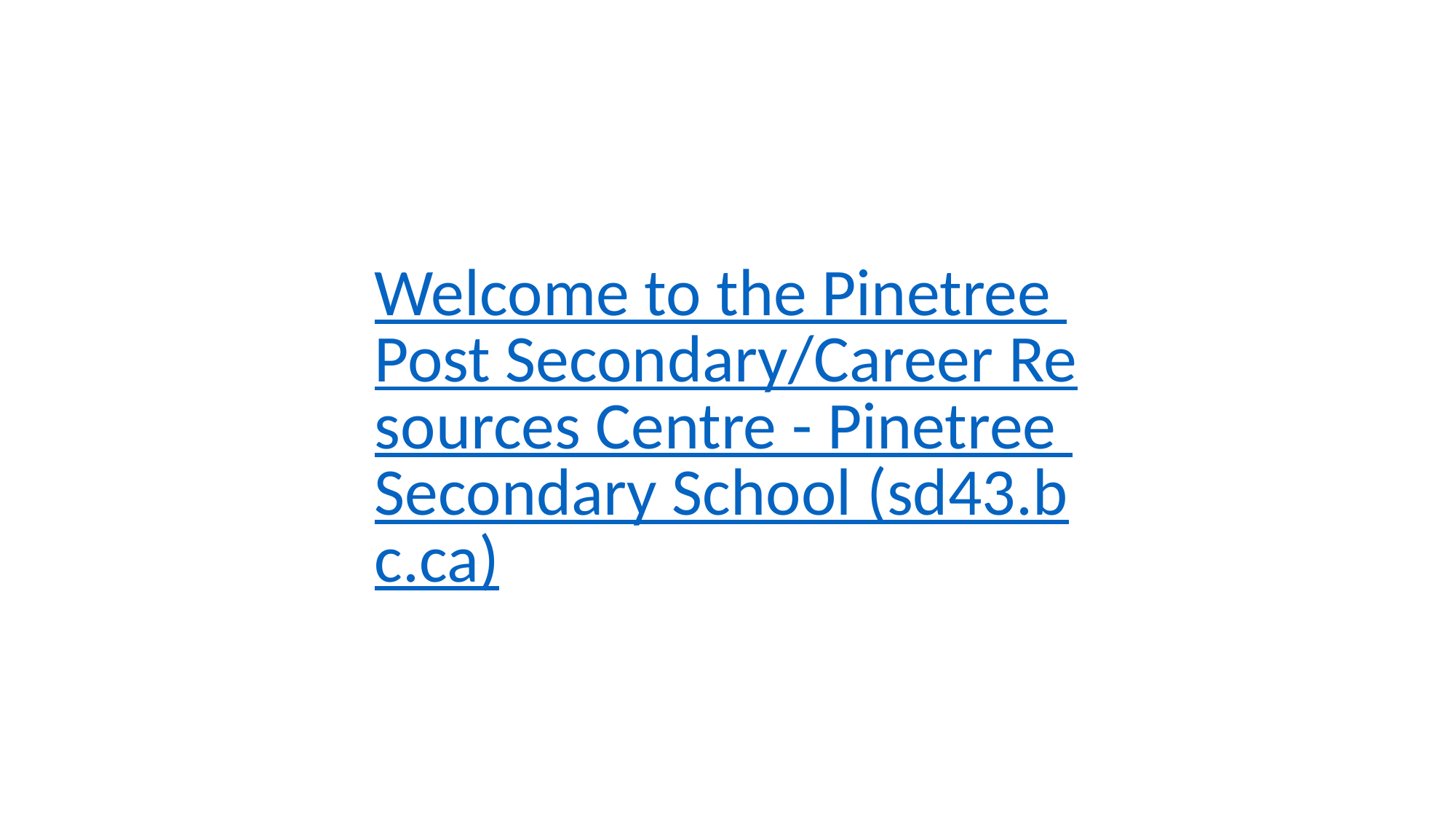

Welcome to the Pinetree Post Secondary/Career Resources Centre - Pinetree Secondary School (sd43.bc.ca)